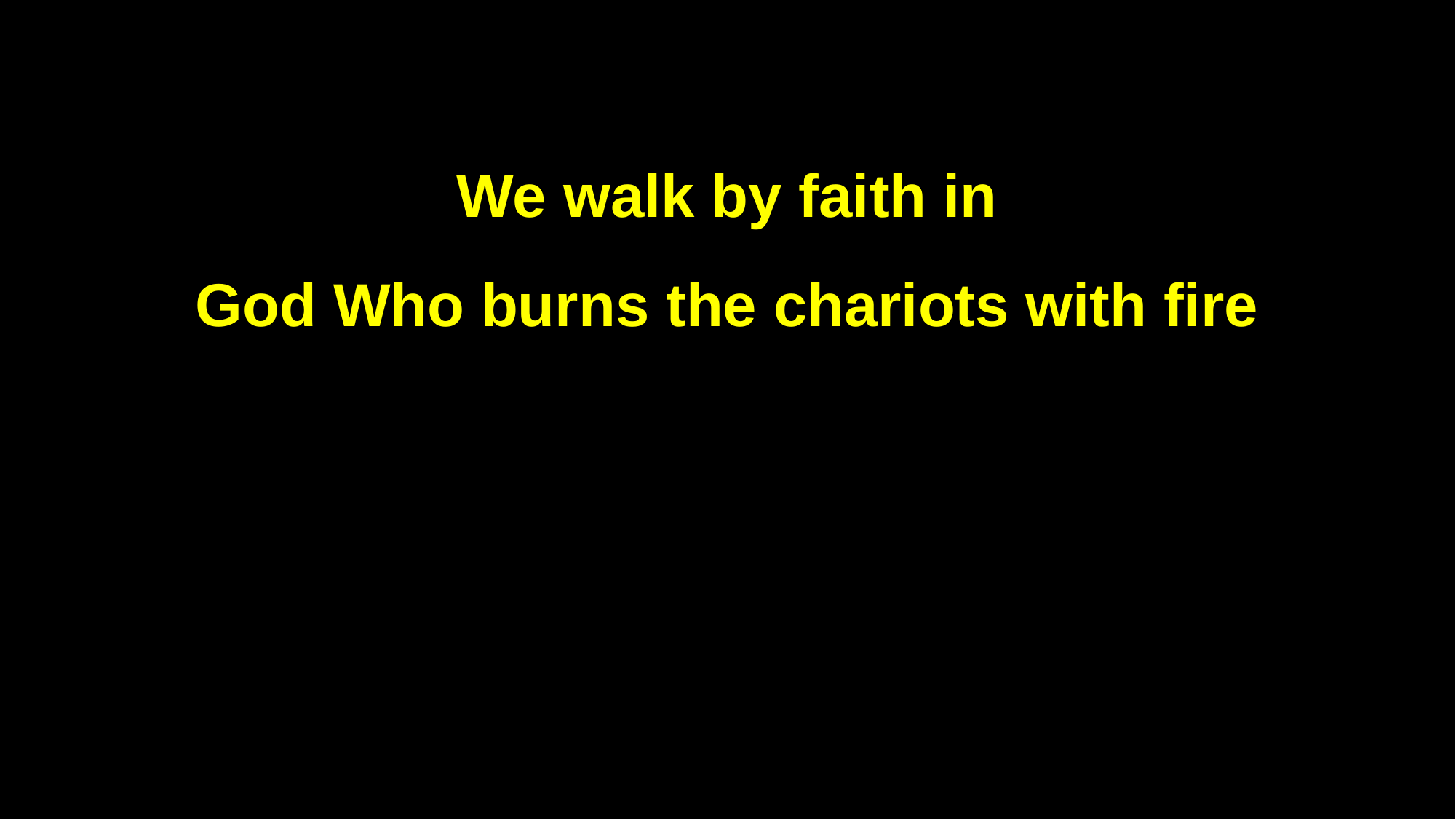

We walk by faith in
God Who burns the chariots with fire